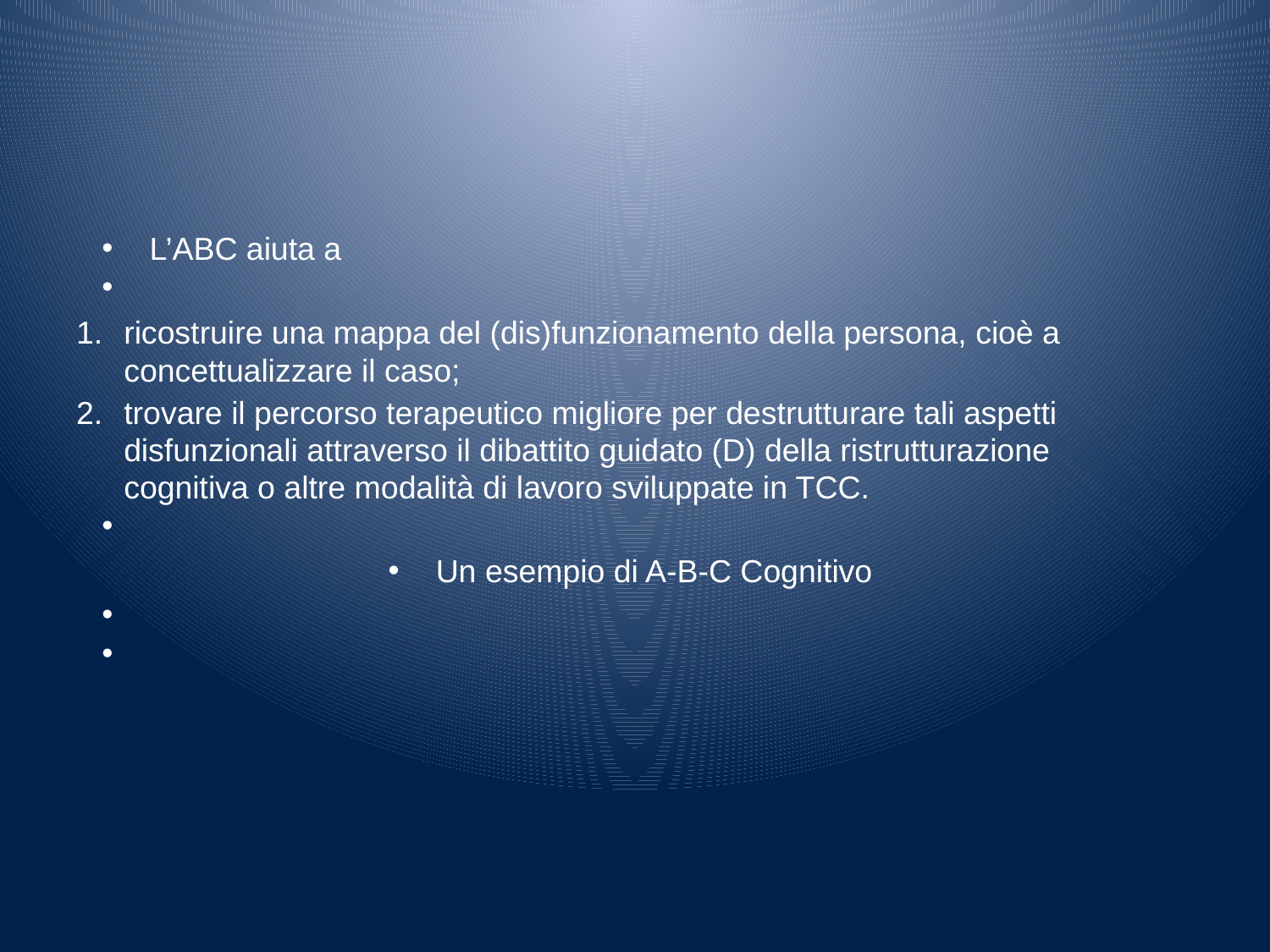

#
L’ABC aiuta a

ricostruire una mappa del (dis)funzionamento della persona, cioè a concettualizzare il caso;
trovare il percorso terapeutico migliore per destrutturare tali aspetti disfunzionali attraverso il dibattito guidato (D) della ristrutturazione cognitiva o altre modalità di lavoro sviluppate in TCC.

Un esempio di A-B-C Cognitivo